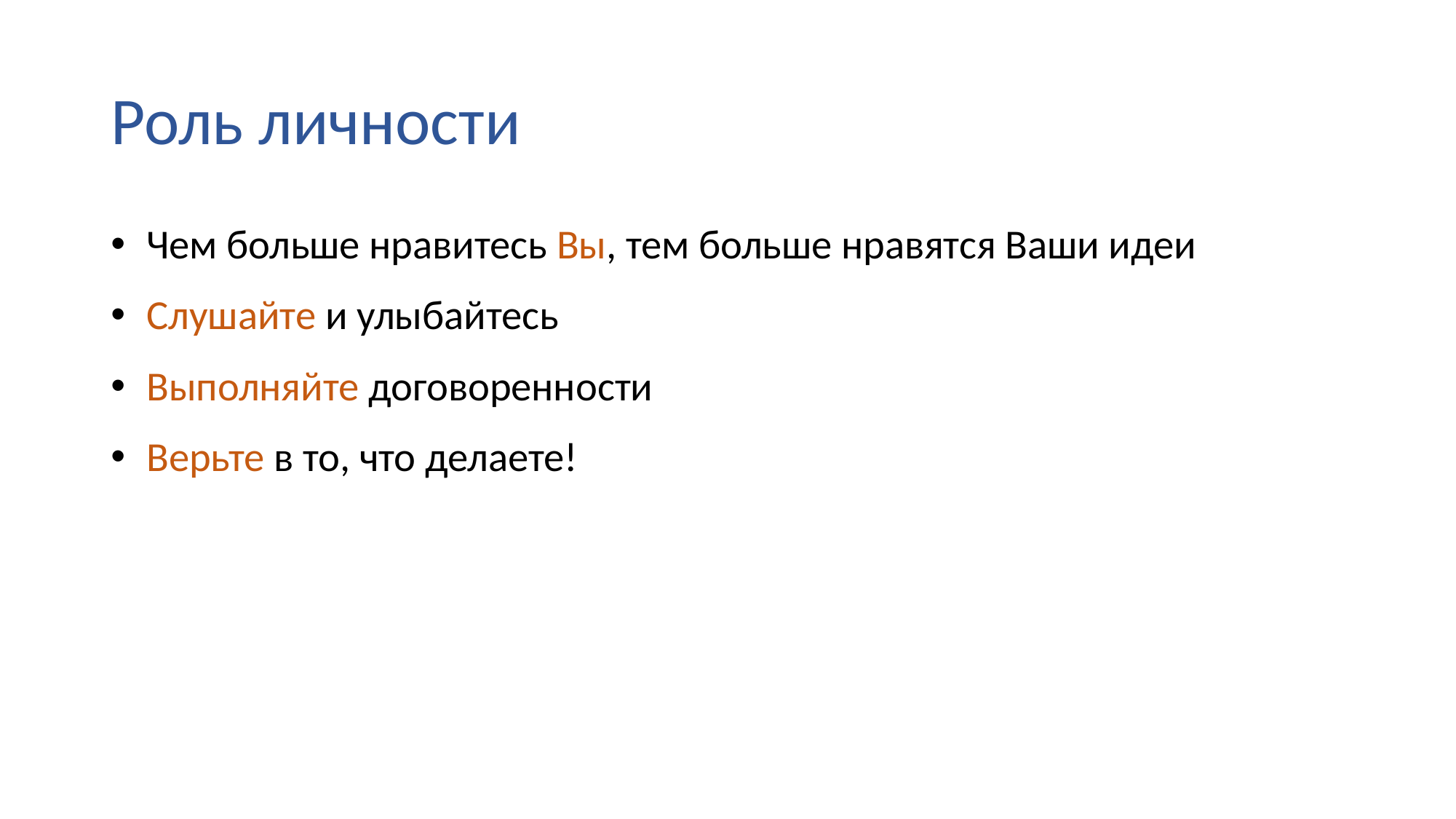

# Роль личности
 Чем больше нравитесь Вы, тем больше нравятся Ваши идеи
 Слушайте и улыбайтесь
 Выполняйте договоренности
 Верьте в то, что делаете!